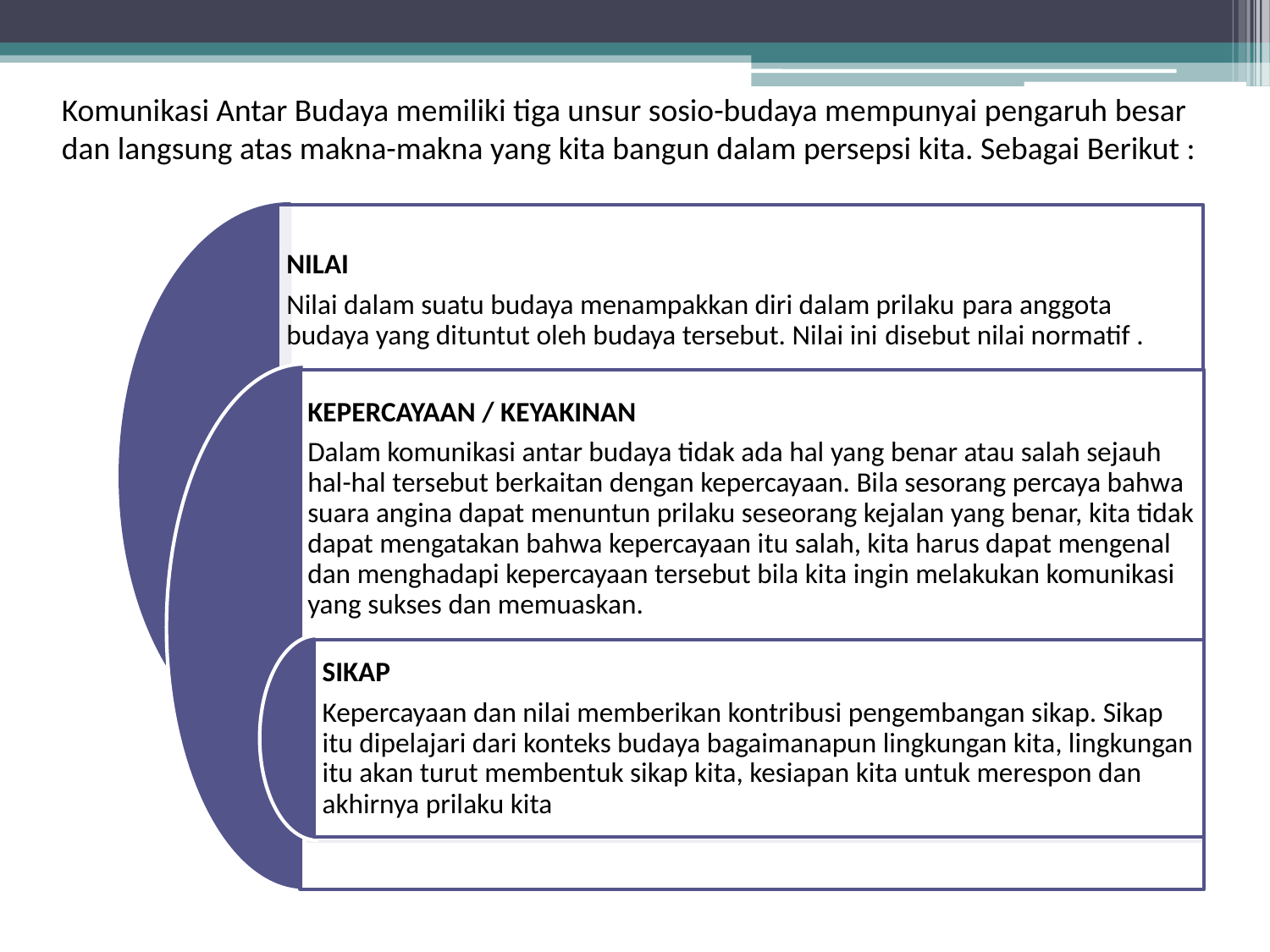

Komunikasi Antar Budaya memiliki tiga unsur sosio-budaya mempunyai pengaruh besar dan langsung atas makna-makna yang kita bangun dalam persepsi kita. Sebagai Berikut :
NILAI
Nilai dalam suatu budaya menampakkan diri dalam prilaku para anggota budaya yang dituntut oleh budaya tersebut. Nilai ini disebut nilai normatif .

KEPERCAYAAN / KEYAKINAN
Dalam komunikasi antar budaya tidak ada hal yang benar atau salah sejauh hal-hal tersebut berkaitan dengan kepercayaan. Bila sesorang percaya bahwa suara angina dapat menuntun prilaku seseorang kejalan yang benar, kita tidak dapat mengatakan bahwa kepercayaan itu salah, kita harus dapat mengenal dan menghadapi kepercayaan tersebut bila kita ingin melakukan komunikasi yang sukses dan memuaskan.
SIKAP
Kepercayaan dan nilai memberikan kontribusi pengembangan sikap. Sikap itu dipelajari dari konteks budaya bagaimanapun lingkungan kita, lingkungan itu akan turut membentuk sikap kita, kesiapan kita untuk merespon dan akhirnya prilaku kita